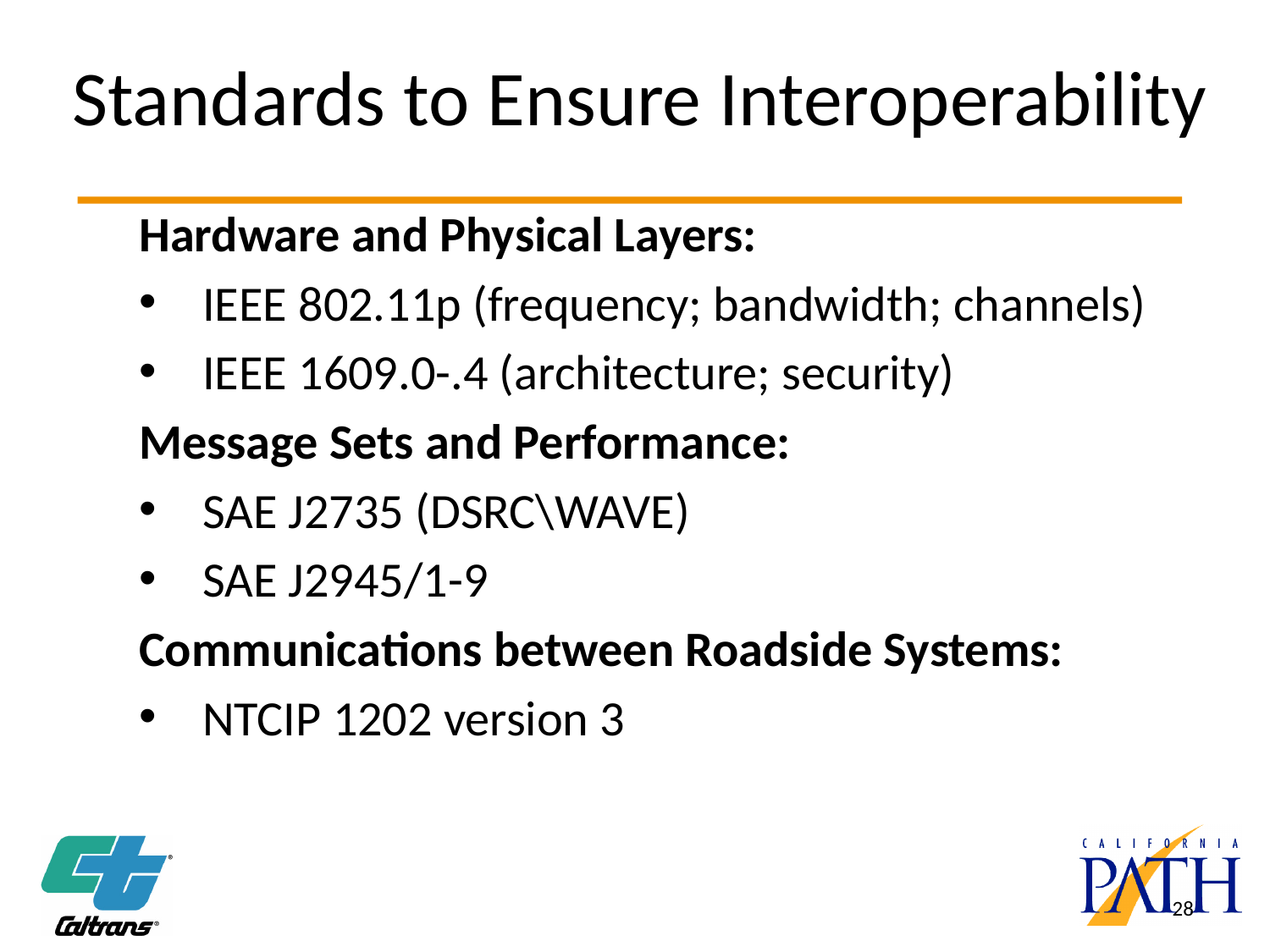

# Standards to Ensure Interoperability
Hardware and Physical Layers:
IEEE 802.11p (frequency; bandwidth; channels)
IEEE 1609.0-.4 (architecture; security)
Message Sets and Performance:
SAE J2735 (DSRC\WAVE)
SAE J2945/1-9
Communications between Roadside Systems:
NTCIP 1202 version 3

28